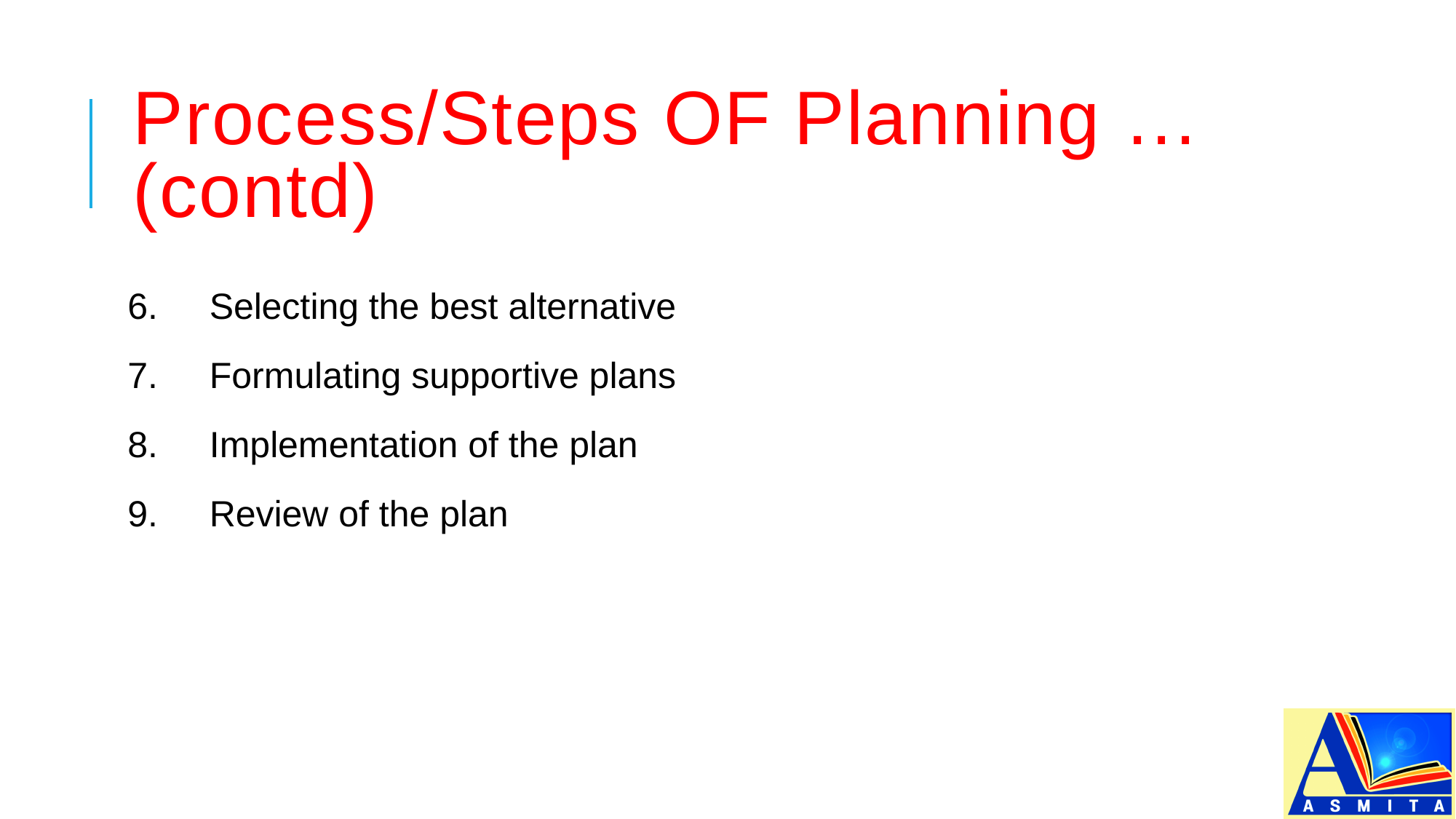

# Process/Steps OF Planning …(contd)
6.	Selecting the best alternative
7.	Formulating supportive plans
8.	Implementation of the plan
9.	Review of the plan